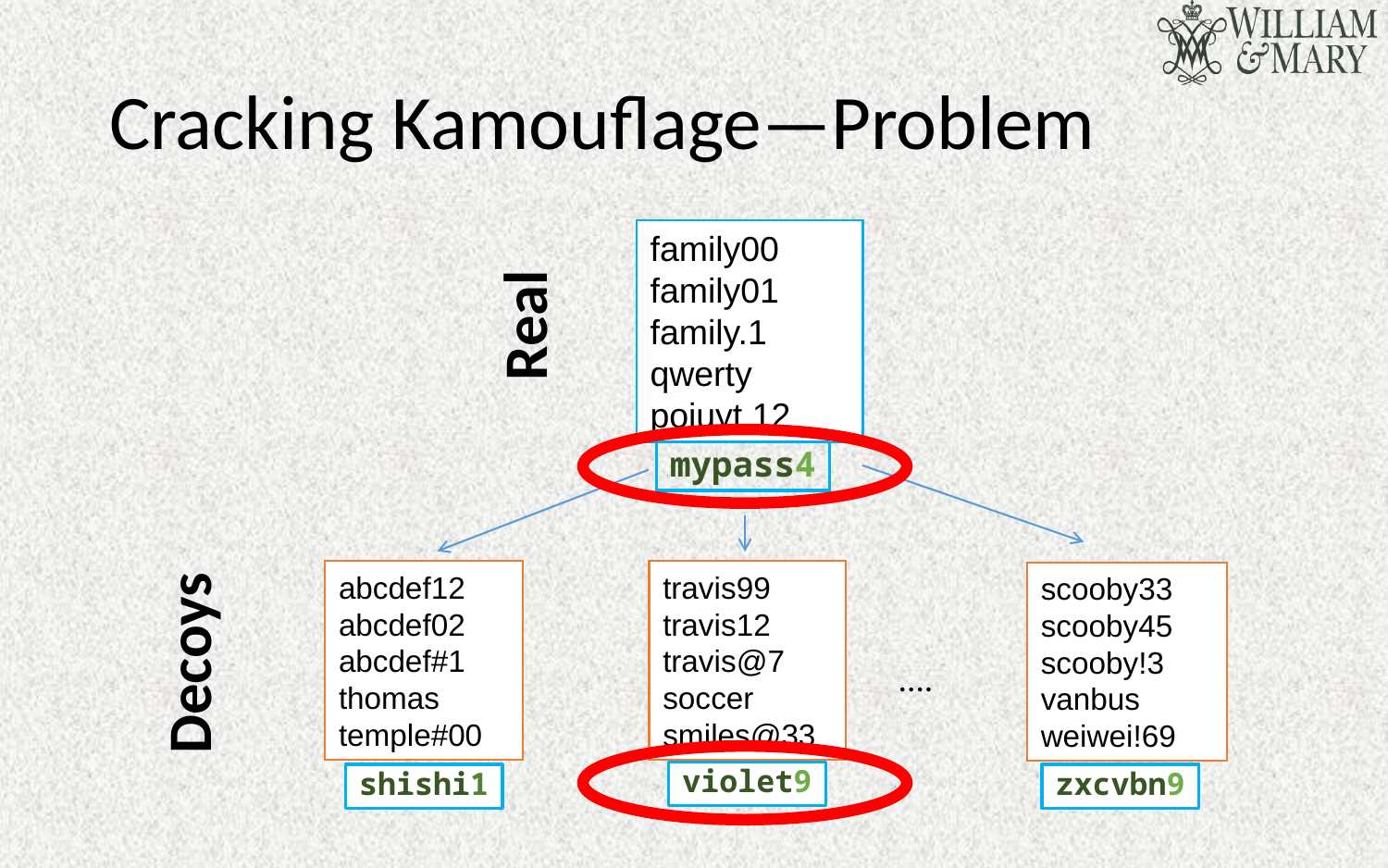

# Cracking Kamouflage—Problem
family00
family01
family.1
qwerty poiuyt.12
Real

mypass4
abcdef12
abcdef02
abcdef#1
thomas
temple#00
travis99
travis12
travis@7
soccer smiles@33
scooby33
scooby45
scooby!3
vanbus weiwei!69
Decoys
....

violet9
zxcvbn9
shishi1